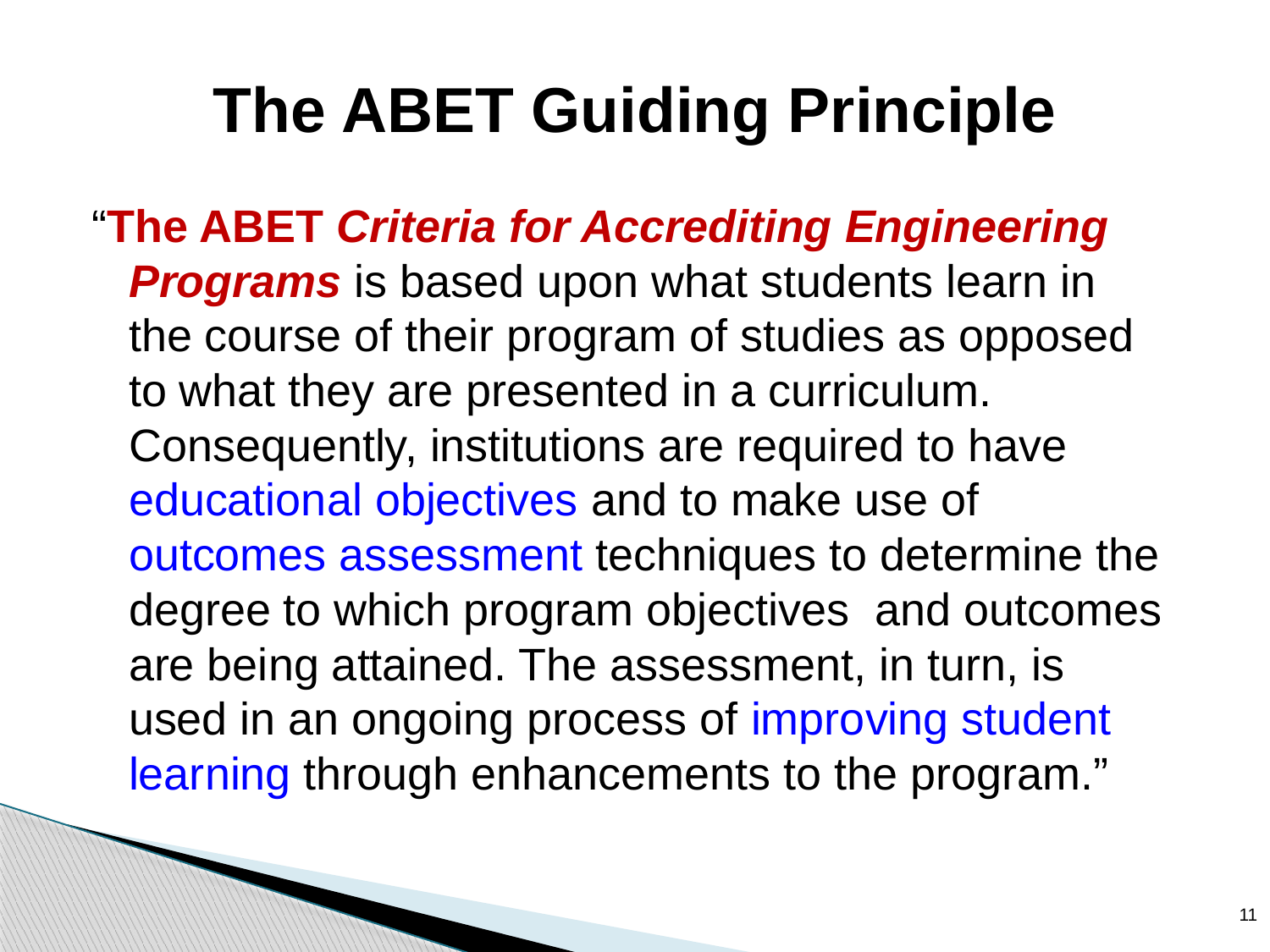

The ABET Guiding Principle
“The ABET Criteria for Accrediting Engineering Programs is based upon what students learn in the course of their program of studies as opposed to what they are presented in a curriculum. Consequently, institutions are required to have educational objectives and to make use of outcomes assessment techniques to determine the degree to which program objectives  and outcomes are being attained. The assessment, in turn, is used in an ongoing process of improving student learning through enhancements to the program.”
11